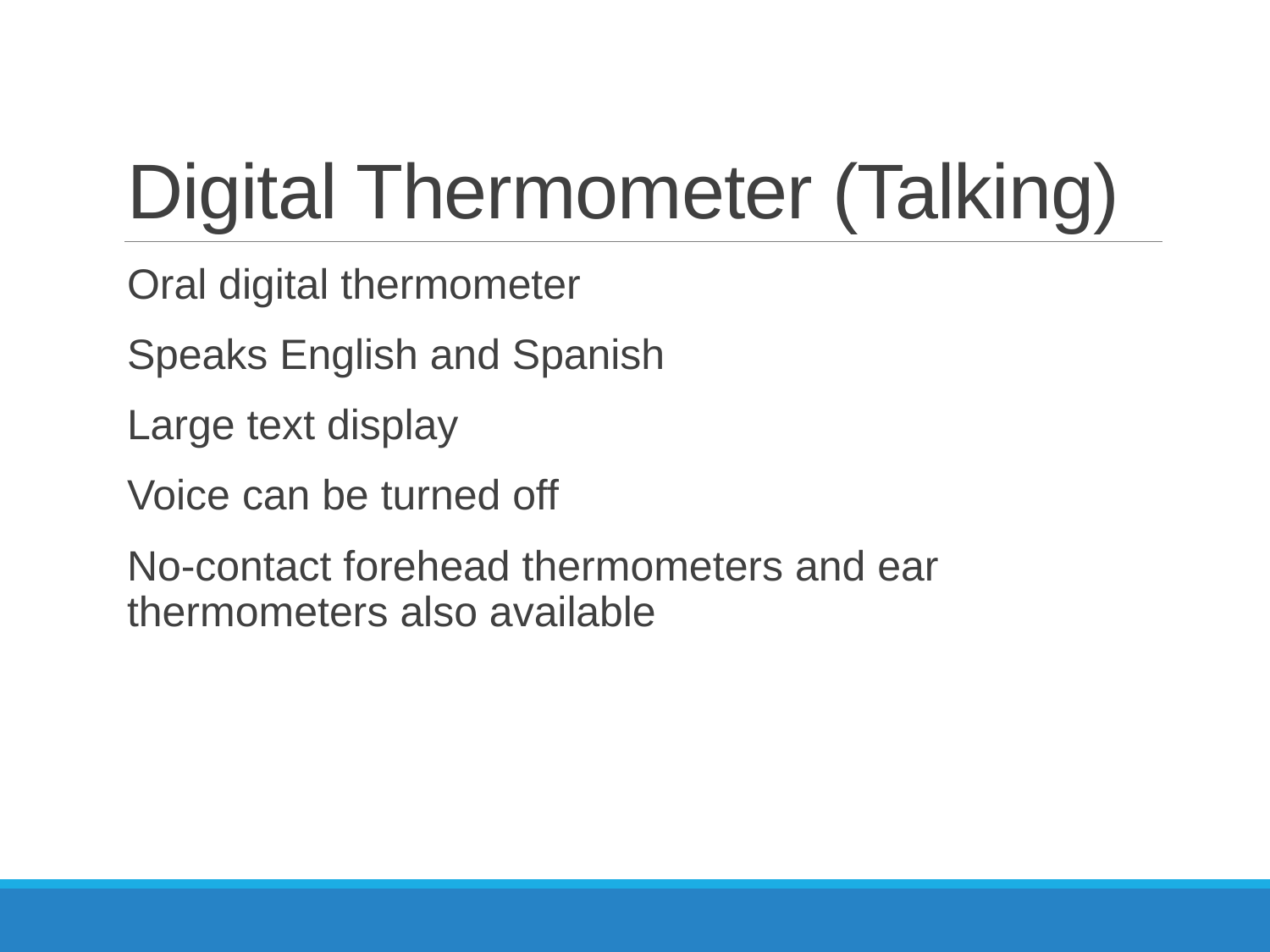

# Digital Thermometer (Talking)
Oral digital thermometer
Speaks English and Spanish
Large text display
Voice can be turned off
No-contact forehead thermometers and ear thermometers also available